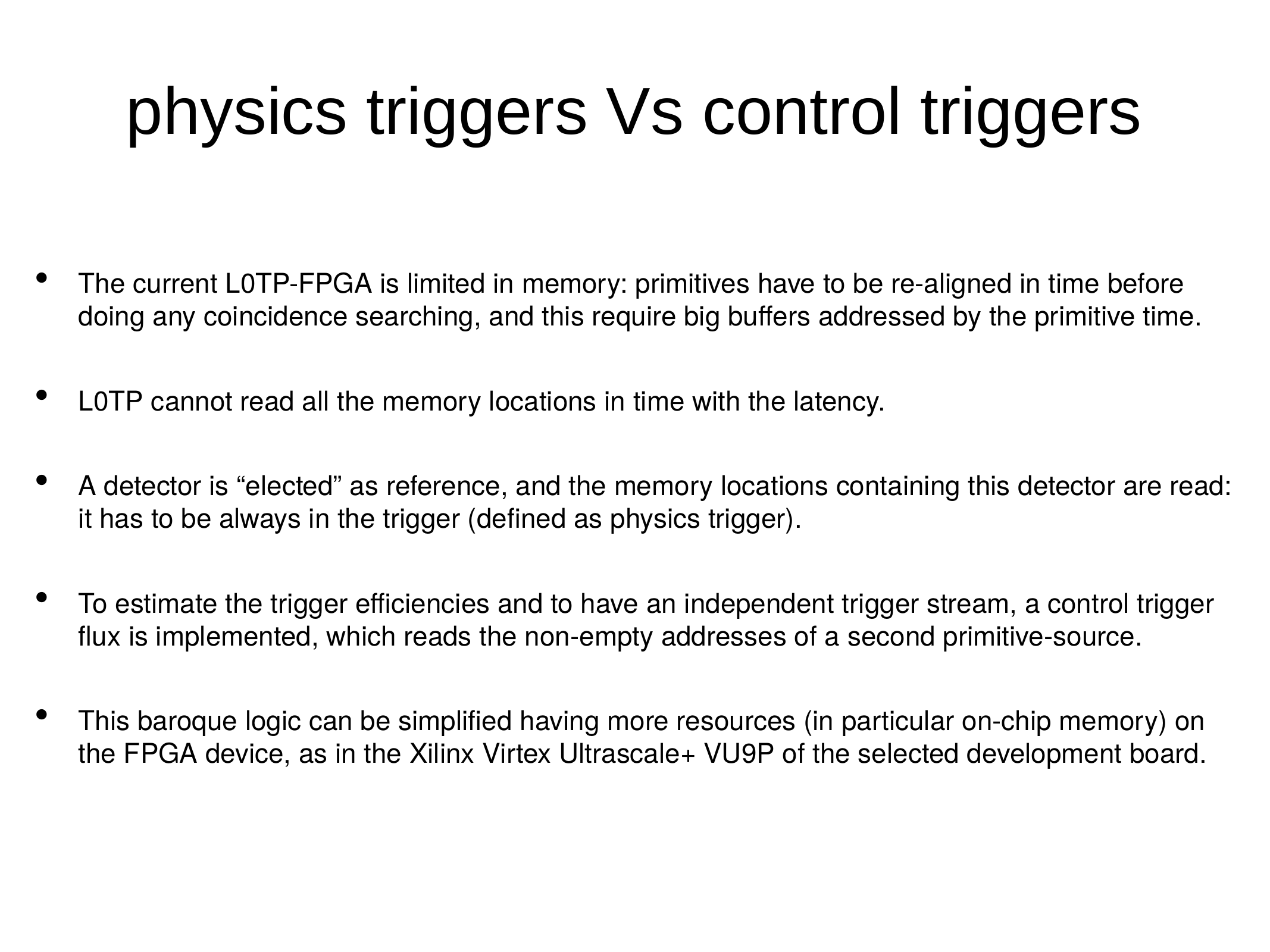

# physics triggers Vs control triggers
The current L0TP-FPGA is limited in memory: primitives have to be re-aligned in time before doing any coincidence searching, and this require big buffers addressed by the primitive time.
L0TP cannot read all the memory locations in time with the latency.
A detector is “elected” as reference, and the memory locations containing this detector are read: it has to be always in the trigger (defined as physics trigger).
To estimate the trigger efficiencies and to have an independent trigger stream, a control trigger flux is implemented, which reads the non-empty addresses of a second primitive-source.
This baroque logic can be simplified having more resources (in particular on-chip memory) on the FPGA device, as in the Xilinx Virtex Ultrascale+ VU9P of the selected development board.